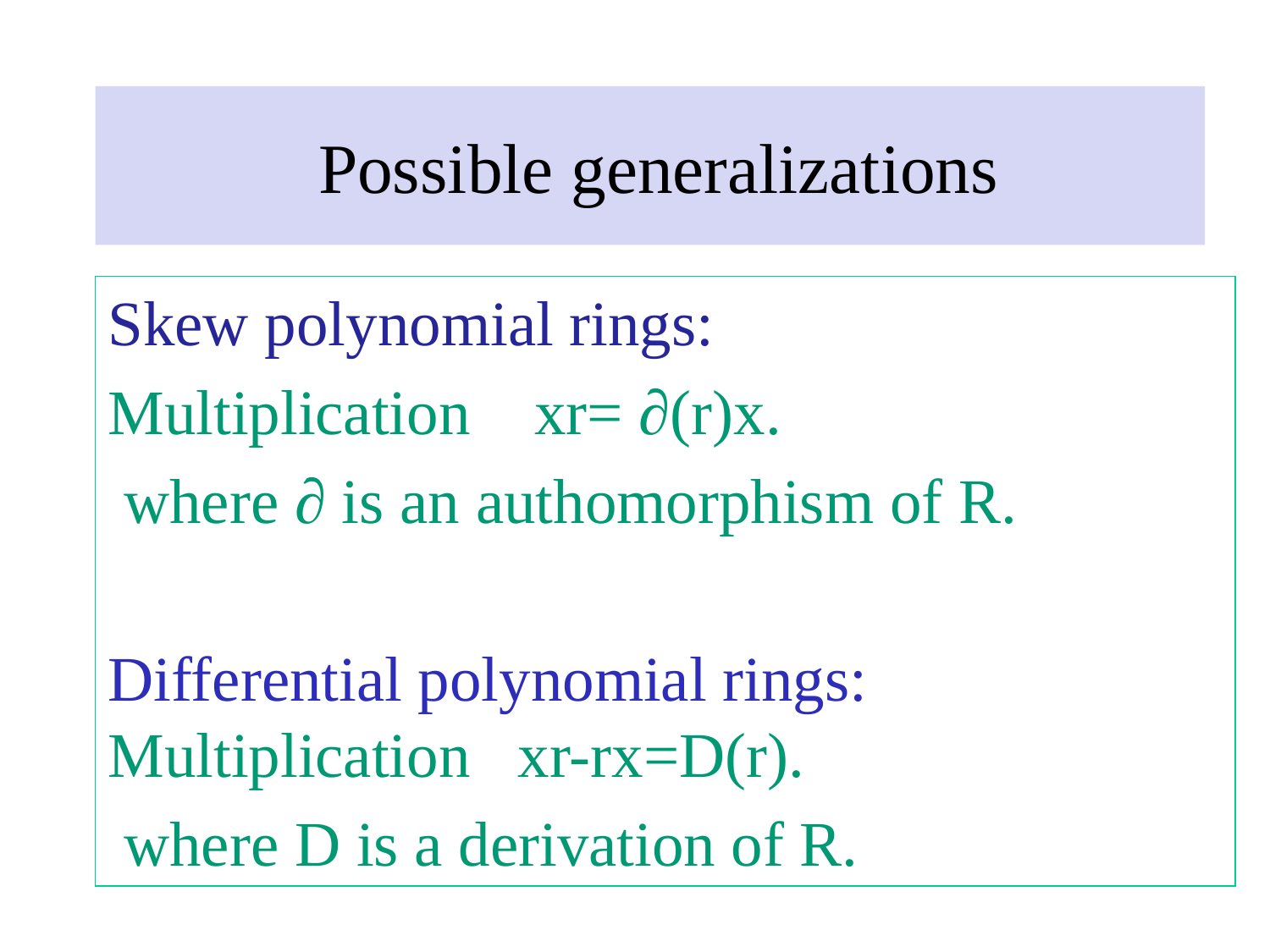

# Possible generalizations
Skew polynomial rings:
Multiplication    xr= ∂(r)x.
 where ∂ is an authomorphism of R.

Differential polynomial rings:  Multiplication   xr-rx=D(r).
 where D is a derivation of R.